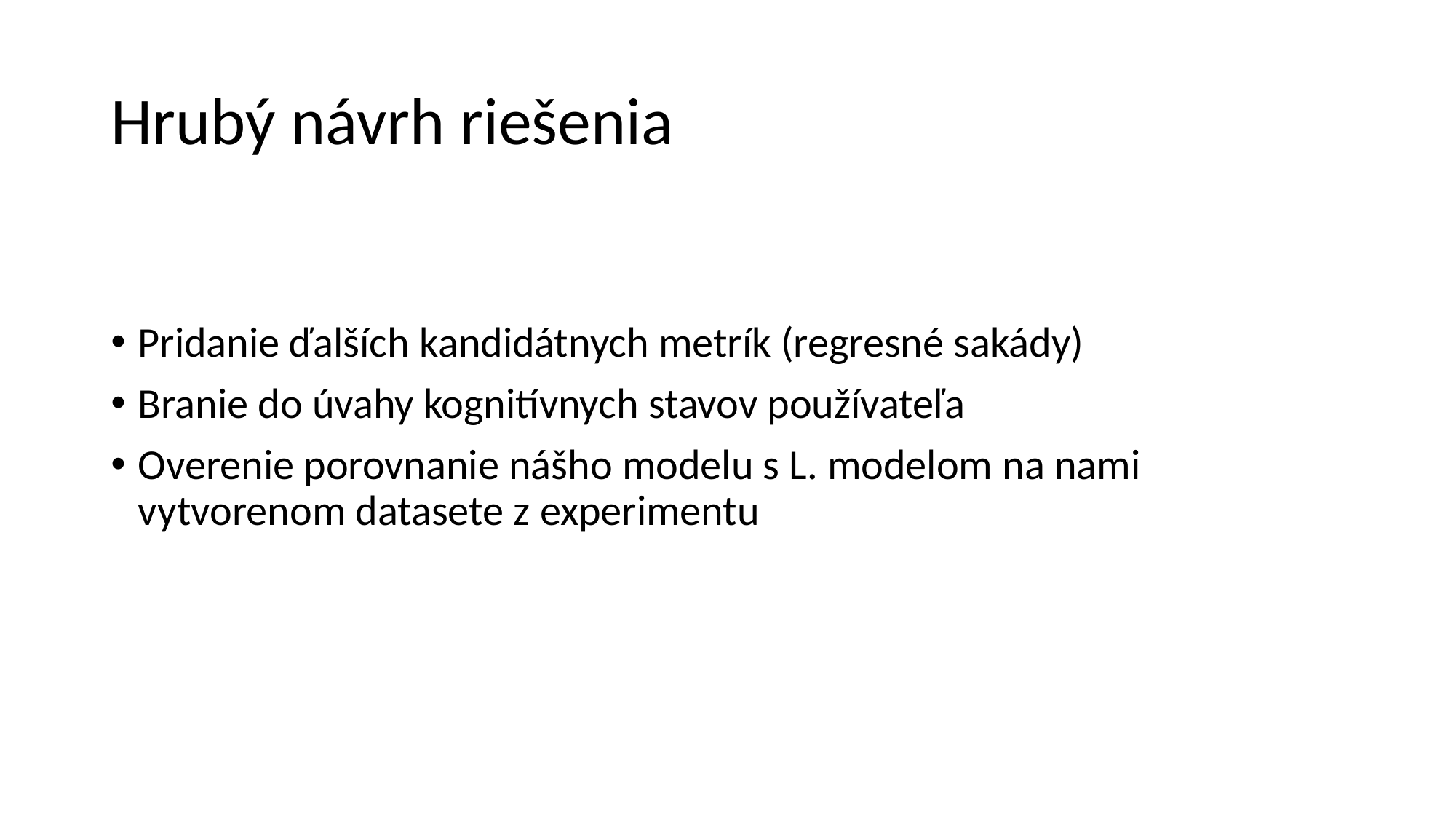

# Hrubý návrh riešenia
Pridanie ďalších kandidátnych metrík (regresné sakády)
Branie do úvahy kognitívnych stavov používateľa
Overenie porovnanie nášho modelu s L. modelom na nami vytvorenom datasete z experimentu